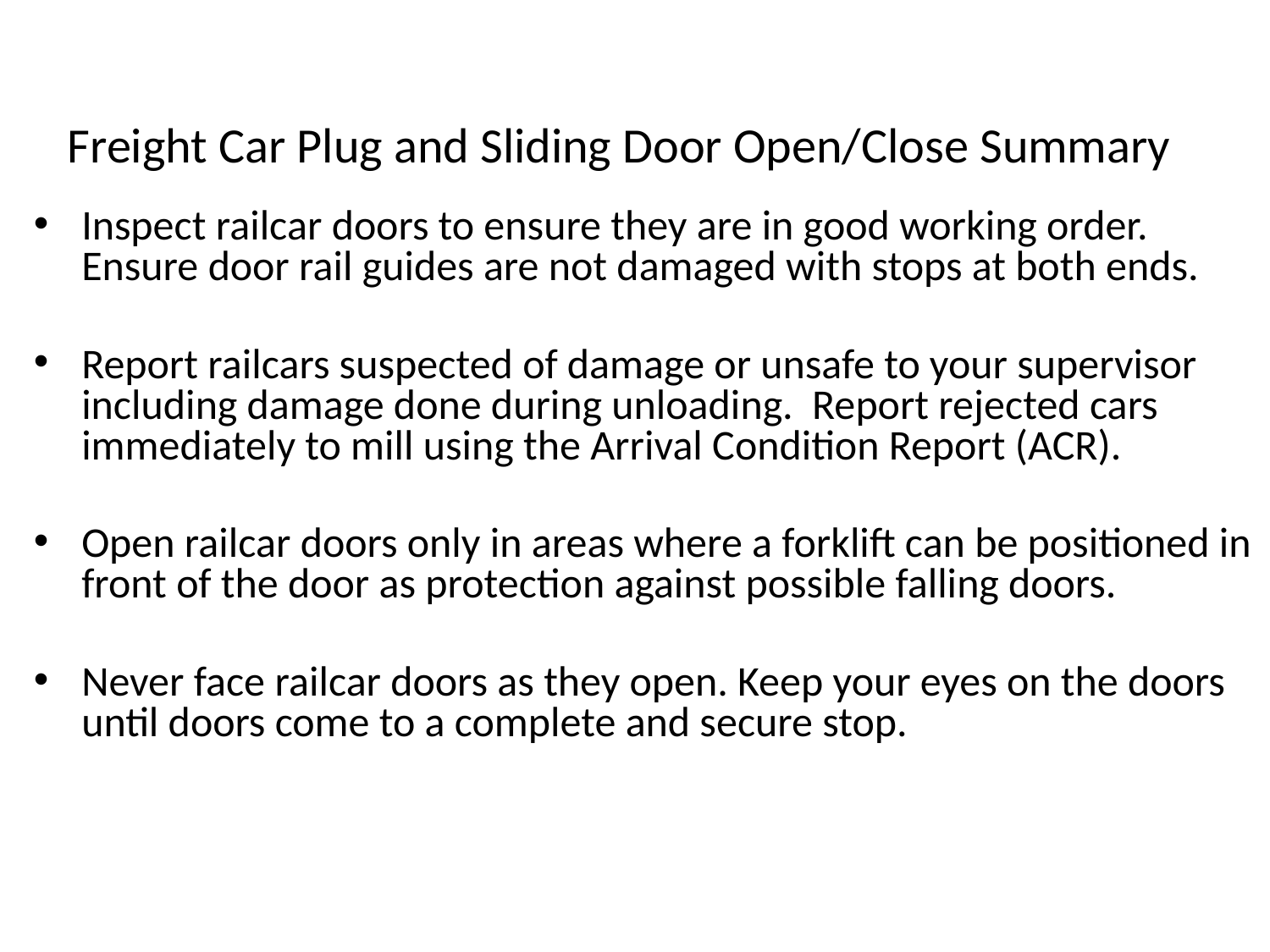

Freight Car Plug and Sliding Door Open/Close Summary
Inspect railcar doors to ensure they are in good working order. Ensure door rail guides are not damaged with stops at both ends.

Report railcars suspected of damage or unsafe to your supervisor including damage done during unloading.  Report rejected cars immediately to mill using the Arrival Condition Report (ACR).

Open railcar doors only in areas where a forklift can be positioned in front of the door as protection against possible falling doors.

Never face railcar doors as they open. Keep your eyes on the doors until doors come to a complete and secure stop.